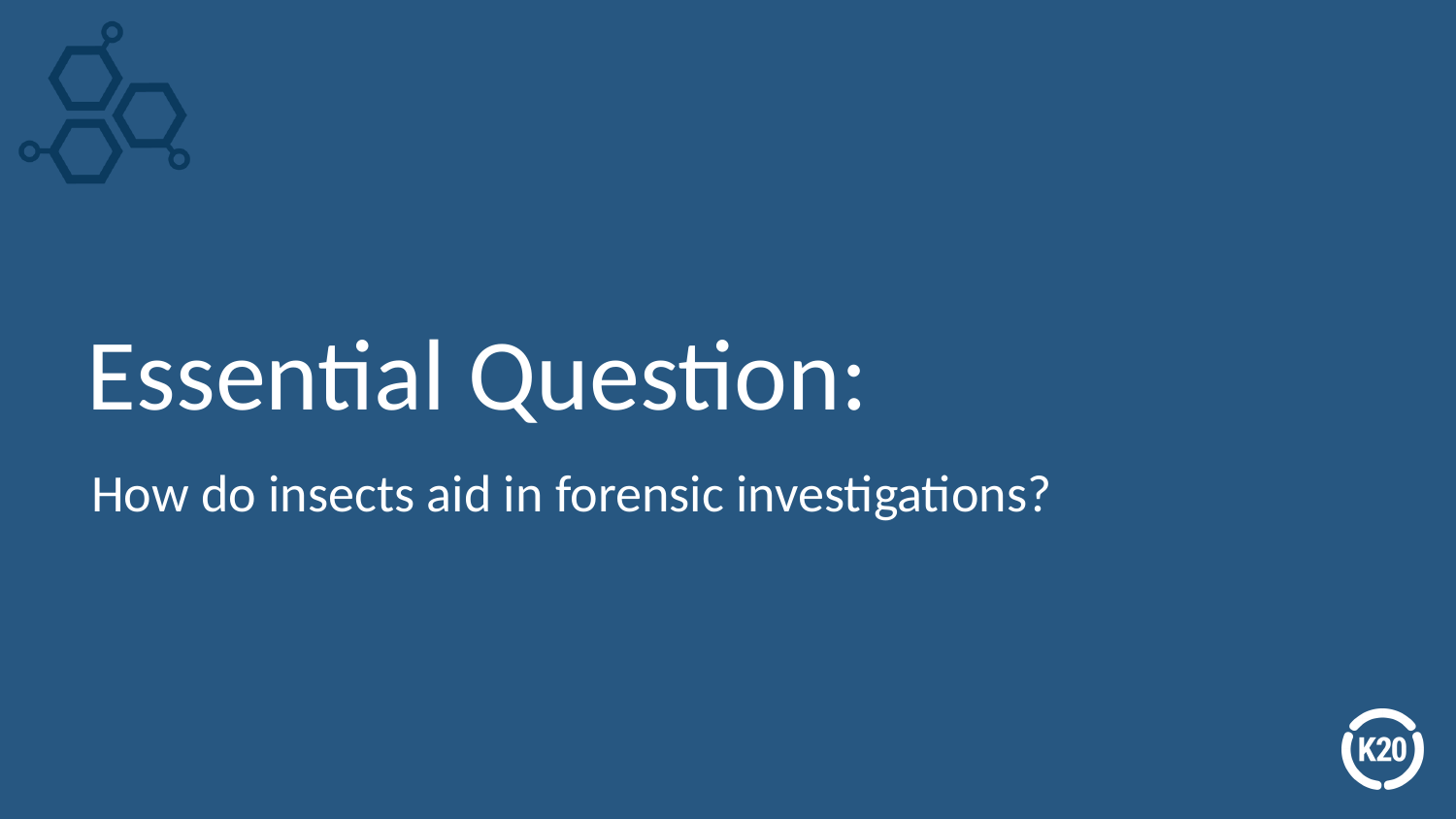

# Essential Question:
How do insects aid in forensic investigations?